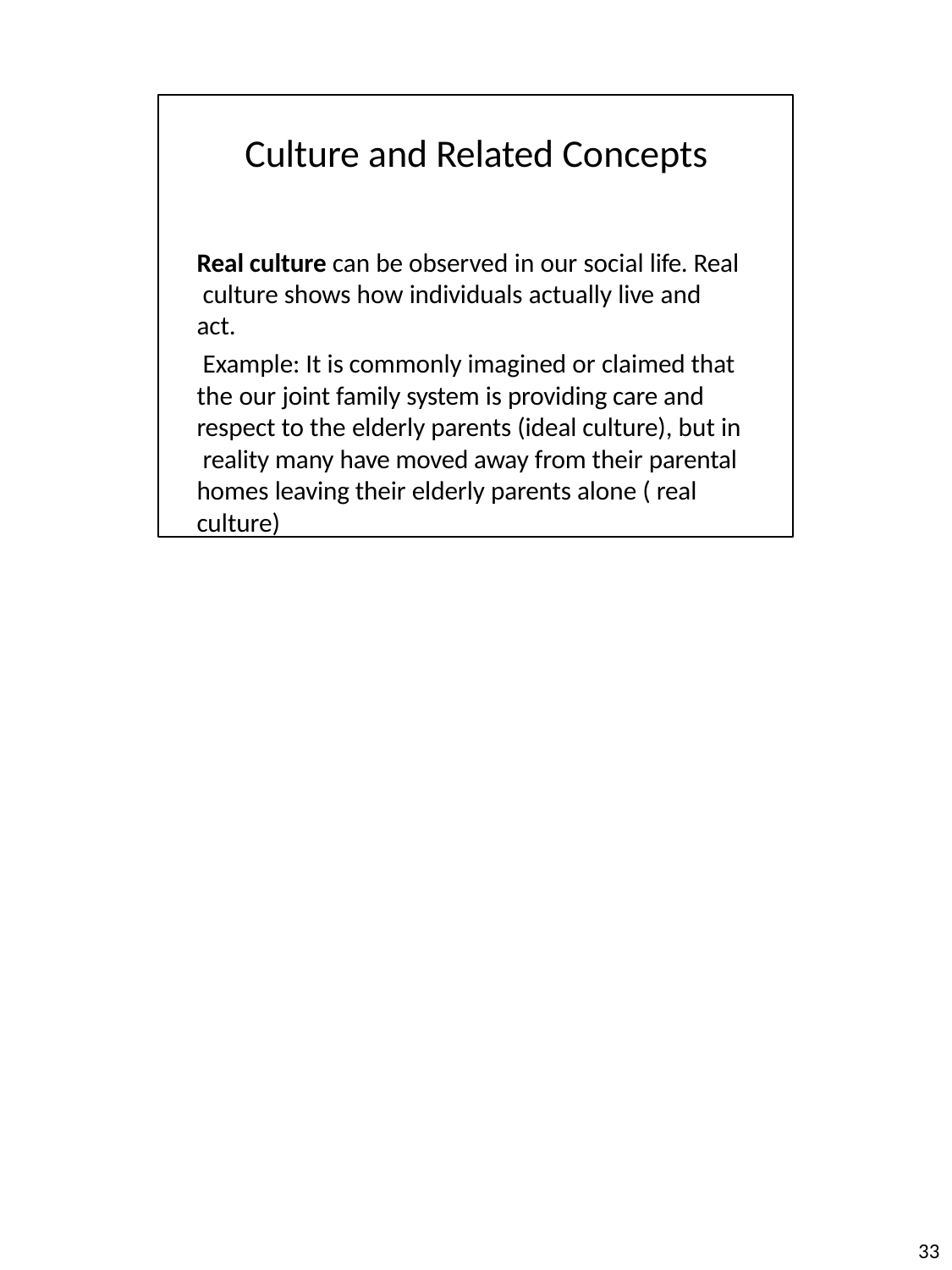

Culture and Related Concepts

Real culture can be observed in our social life. Real  culture shows how individuals actually live and act.
Example: It is commonly imagined or claimed that  the our joint family system is providing care and  respect to the elderly parents (ideal culture), but in  reality many have moved away from their parental  homes leaving their elderly parents alone ( real  culture)
33